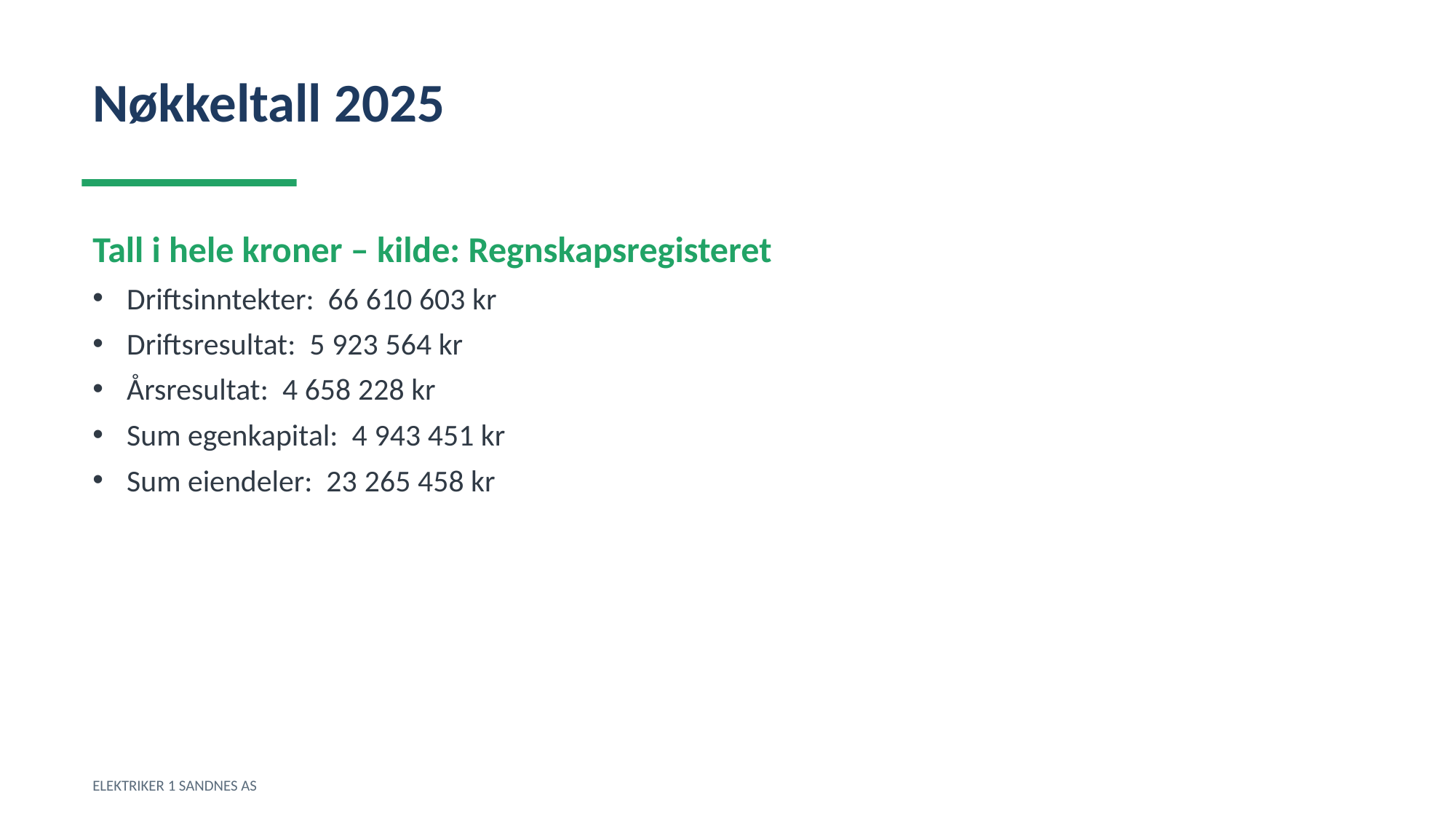

Nøkkeltall 2025

Tall i hele kroner – kilde: Regnskapsregisteret
Driftsinntekter:  66 610 603 kr
Driftsresultat:  5 923 564 kr
Årsresultat:  4 658 228 kr
Sum egenkapital:  4 943 451 kr
Sum eiendeler:  23 265 458 kr
ELEKTRIKER 1 SANDNES AS